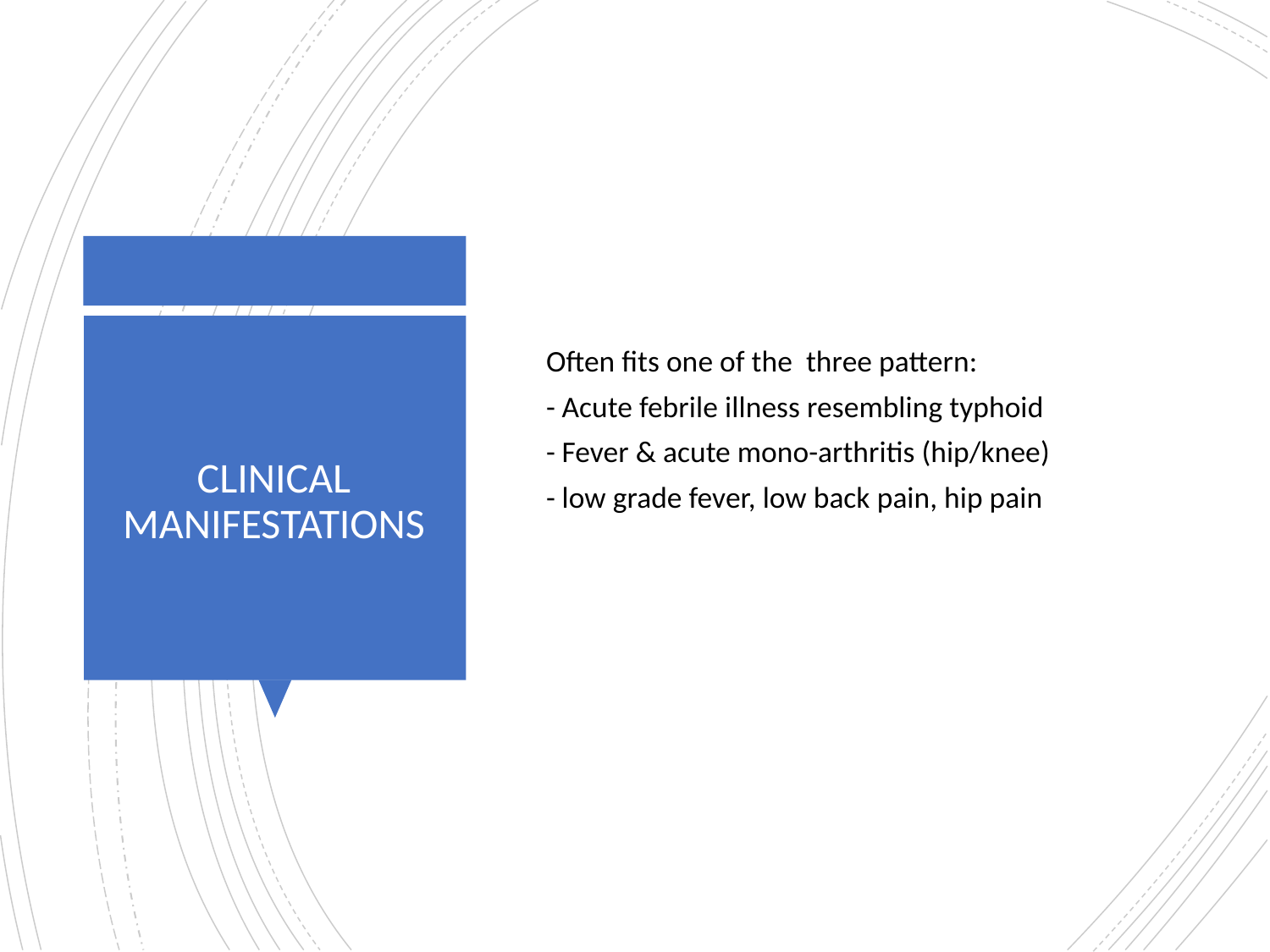

Often fits one of the  three pattern:
- Acute febrile illness resembling typhoid
- Fever & acute mono-arthritis (hip/knee)
- low grade fever, low back pain, hip pain

# CLINICAL MANIFESTATIONS